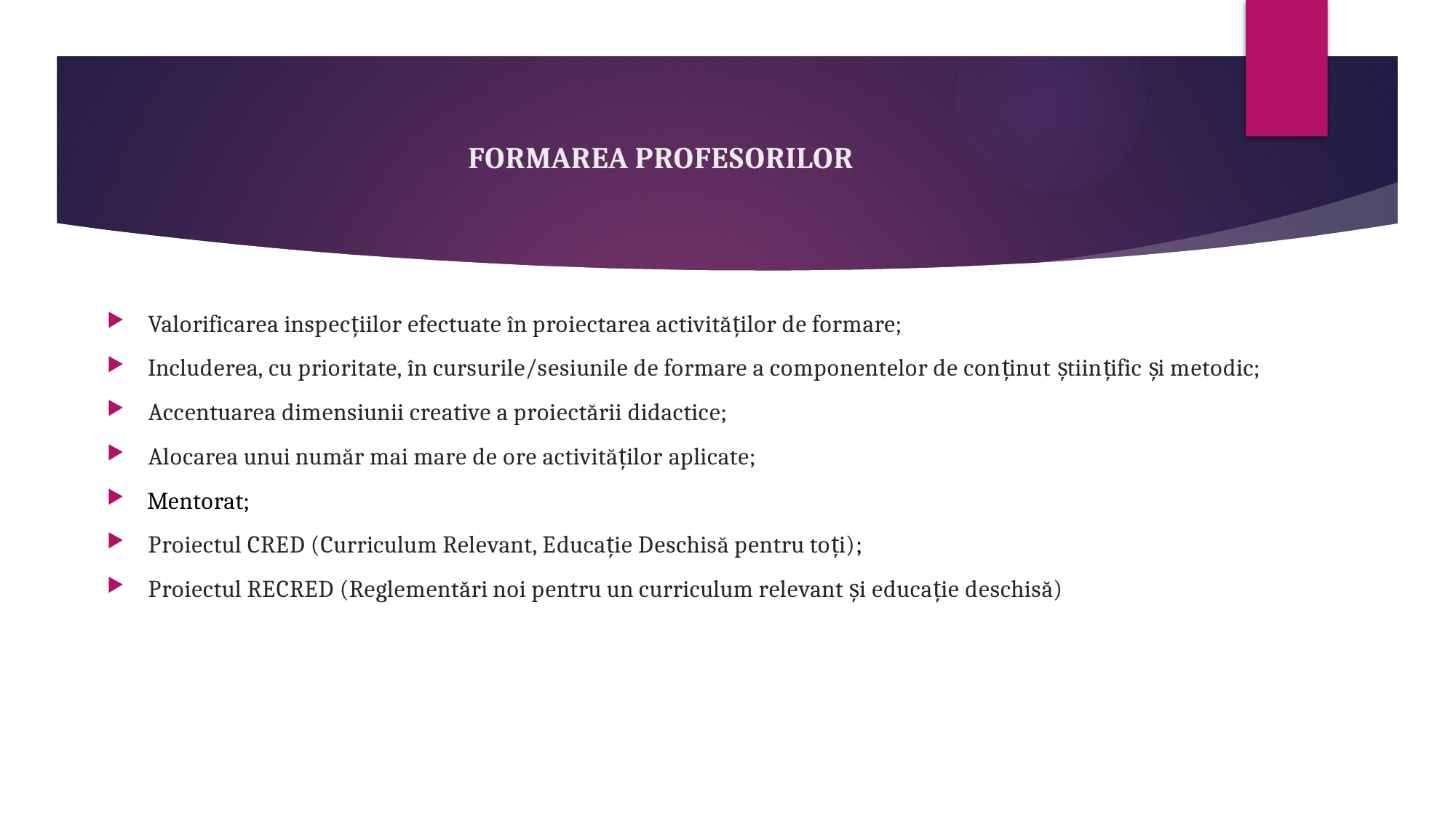

# FORMAREA PROFESORILOR
Valorificarea inspecțiilor efectuate în proiectarea activităților de formare;
Includerea, cu prioritate, în cursurile/sesiunile de formare a componentelor de conținut științific și metodic;
Accentuarea dimensiunii creative a proiectării didactice;
Alocarea unui număr mai mare de ore activităților aplicate;
Mentorat;
Proiectul CRED (Curriculum Relevant, Educație Deschisă pentru toți);
Proiectul RECRED (Reglementări noi pentru un curriculum relevant și educație deschisă)